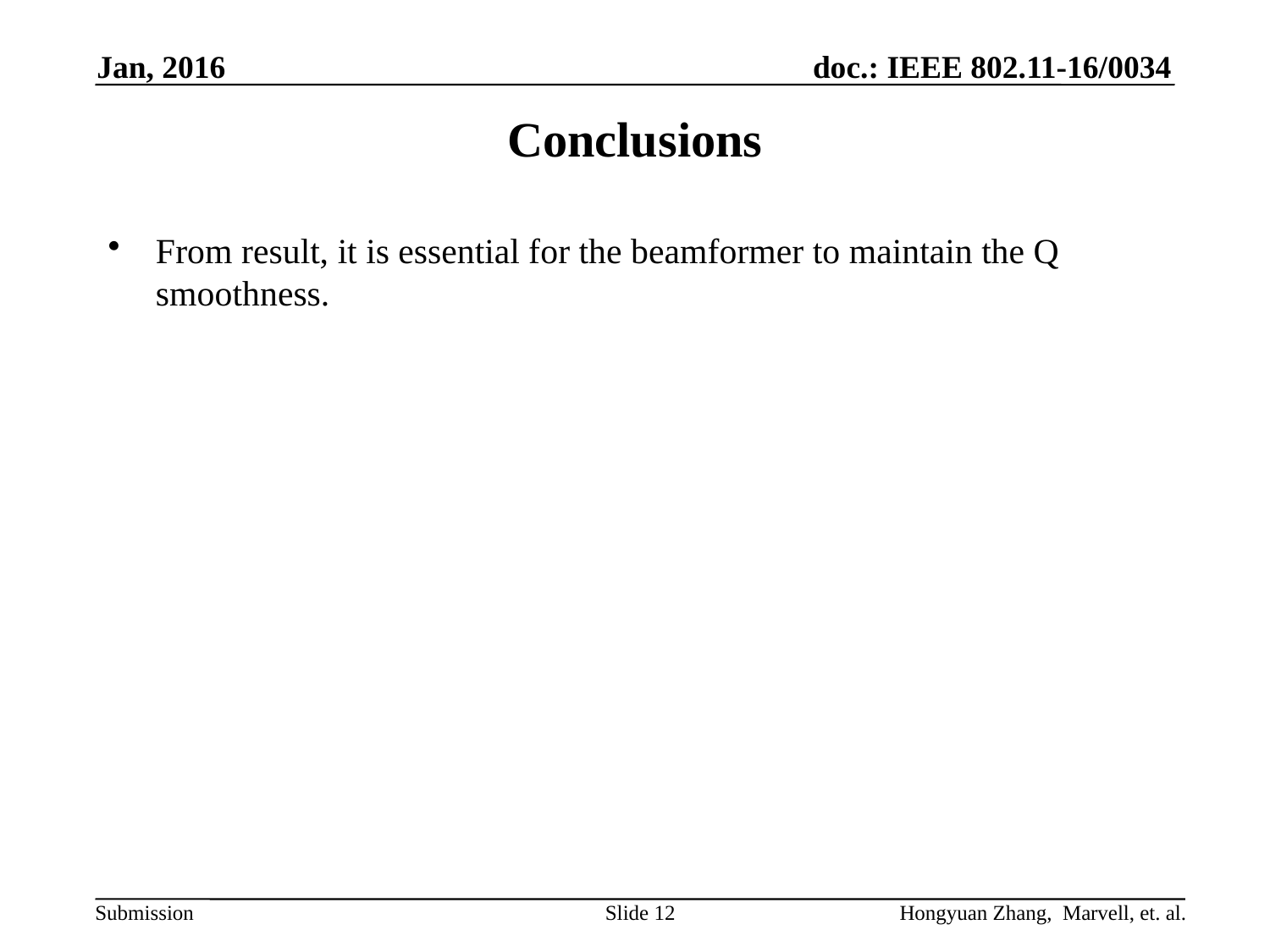

Jan, 2016
# Conclusions
From result, it is essential for the beamformer to maintain the Q smoothness.

Slide 12
Hongyuan Zhang,  Marvell, et. al.